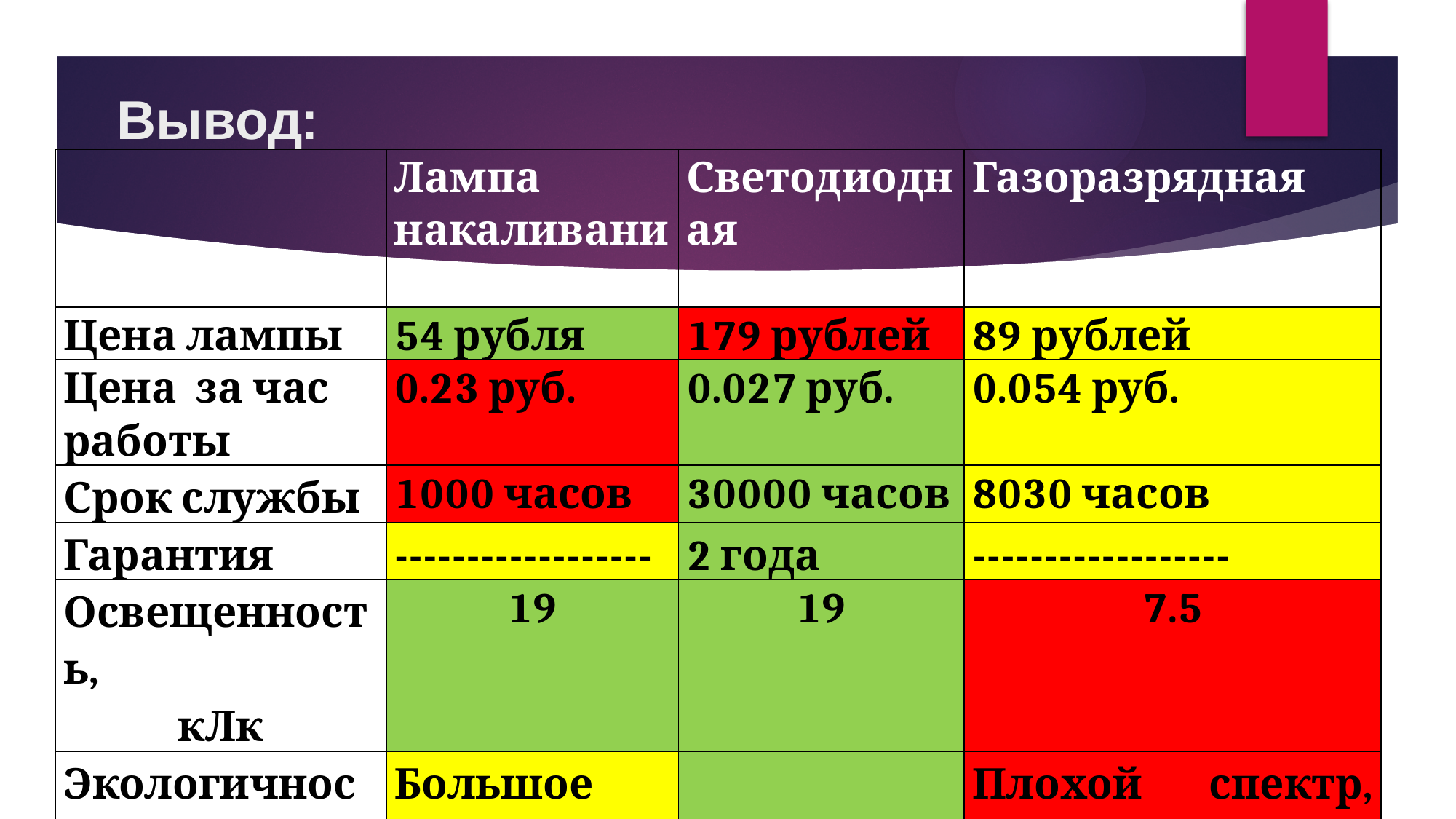

# Вывод:
|  | Лампа накаливания | Светодиодная | Газоразрядная |
| --- | --- | --- | --- |
| Цена лампы | 54 рубля | 179 рублей | 89 рублей |
| Цена за час работы | 0.23 руб. | 0.027 руб. | 0.054 руб. |
| Срок службы | 1000 часов | 30000 часов | 8030 часов |
| Гарантия | ------------------ | 2 года | ------------------ |
| Освещенность, кЛк | 19 | 19 | 7.5 |
| Экологичность | Большое энергопотребление |  | Плохой спектр, мерцающий свет, содержание ртути. |